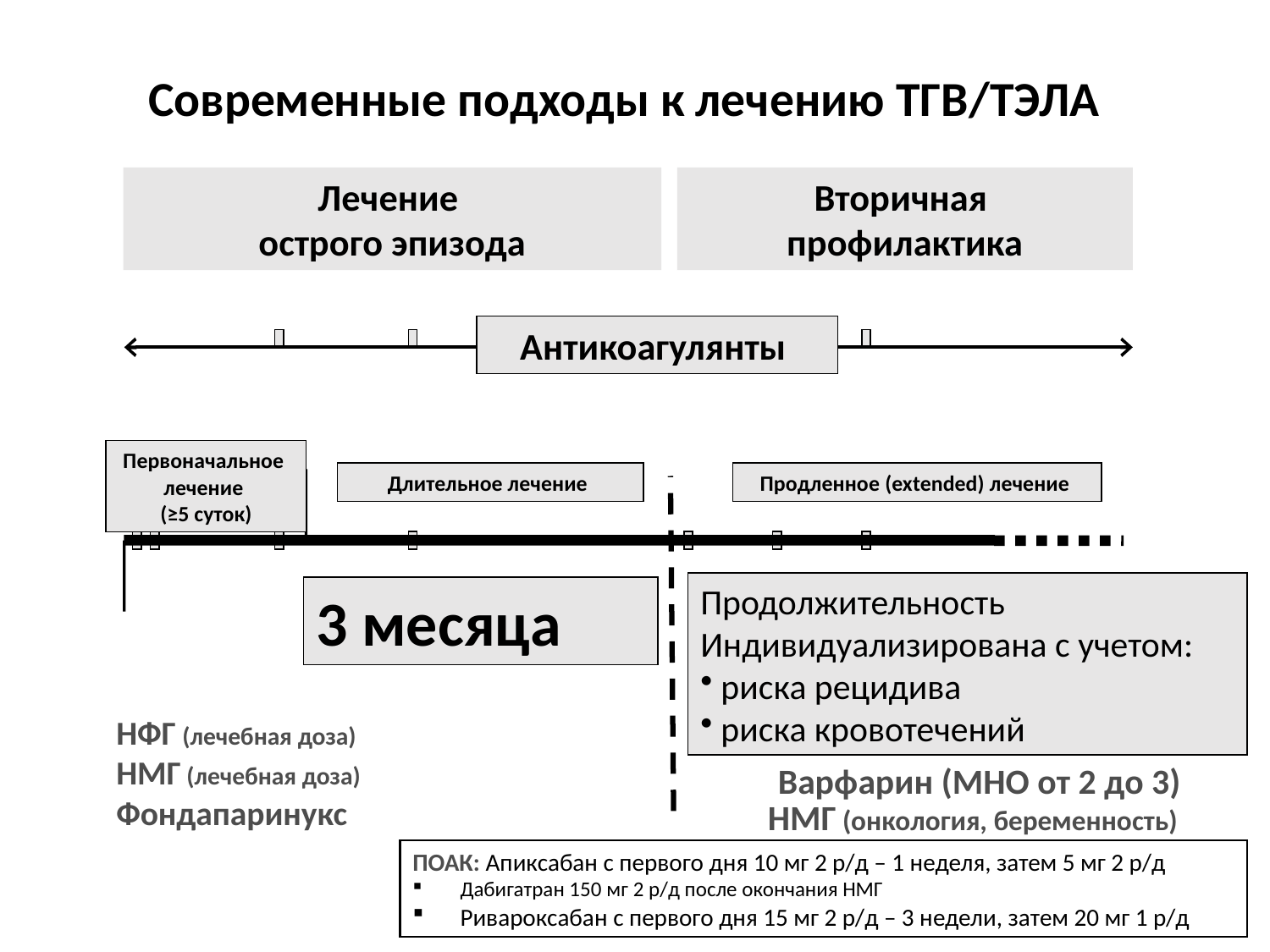

# Современные подходы к лечению ТГВ/ТЭЛА

Лечение
острого эпизода
Вторичная
профилактика
Антикоагулянты

Первоначальное
лечение
(≥5 суток)
Длительное лечение
Продленное (extended) лечение

Продолжительность
Индивидуализирована с учетом:
 риска рецидива
 риска кровотечений
3 месяца
НФГ (лечебная доза)
НМГ (лечебная доза)
Варфарин (МНО от 2 до 3)
Фондапаринукс
НМГ (онкология, беременность)
ПОАК: Апиксабан с первого дня 10 мг 2 р/д – 1 неделя, затем 5 мг 2 р/д
Дабигатран 150 мг 2 р/д после окончания НМГ
Ривароксабан c первого дня 15 мг 2 р/д – 3 недели, затем 20 мг 1 р/д